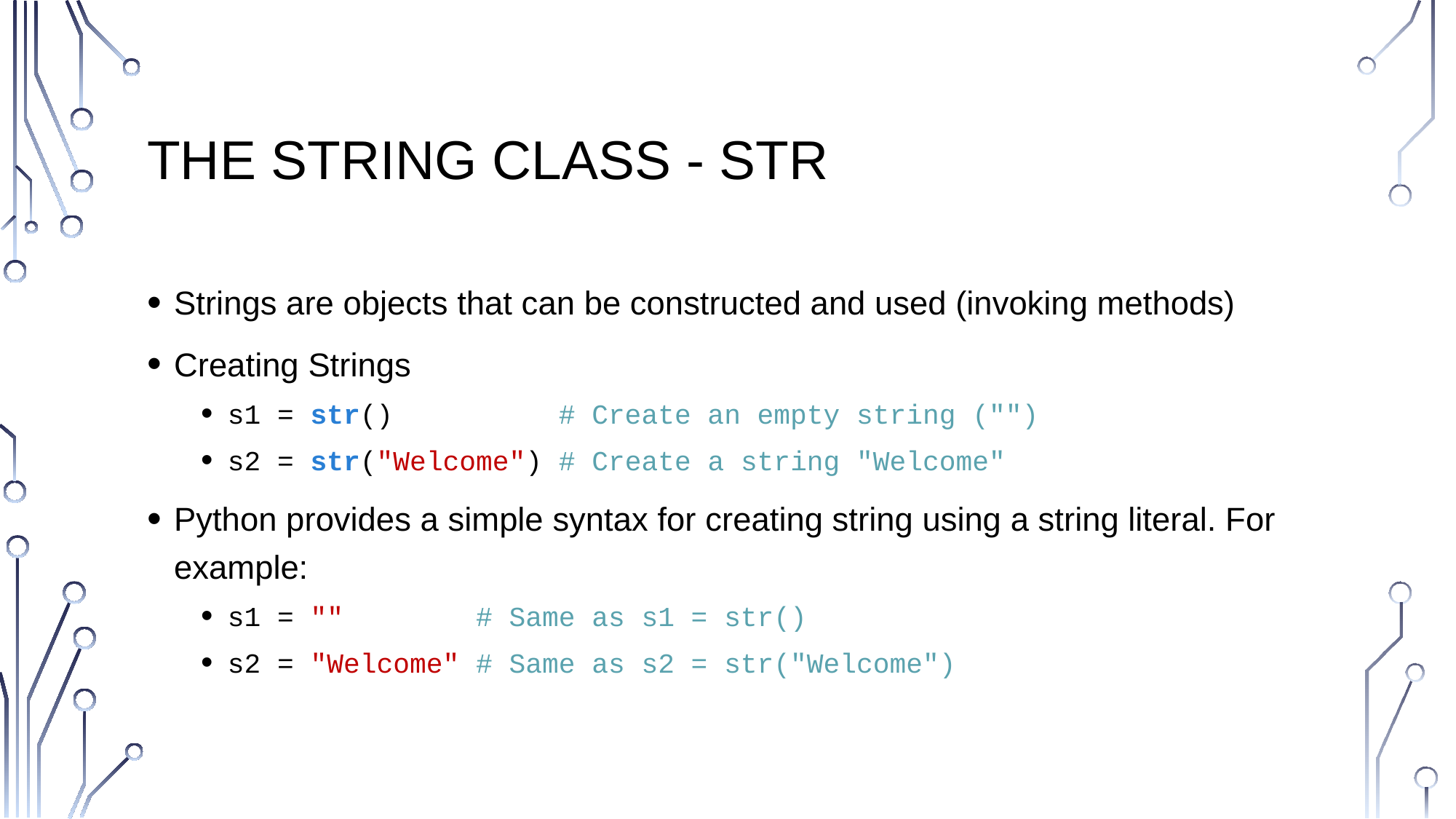

# The string Class - str
Strings are objects that can be constructed and used (invoking methods)
Creating Strings
s1 = str()          # Create an empty string ("")
s2 = str("Welcome") # Create a string "Welcome"
Python provides a simple syntax for creating string using a string literal. For example:
s1 = ""        # Same as s1 = str()
s2 = "Welcome" # Same as s2 = str("Welcome")